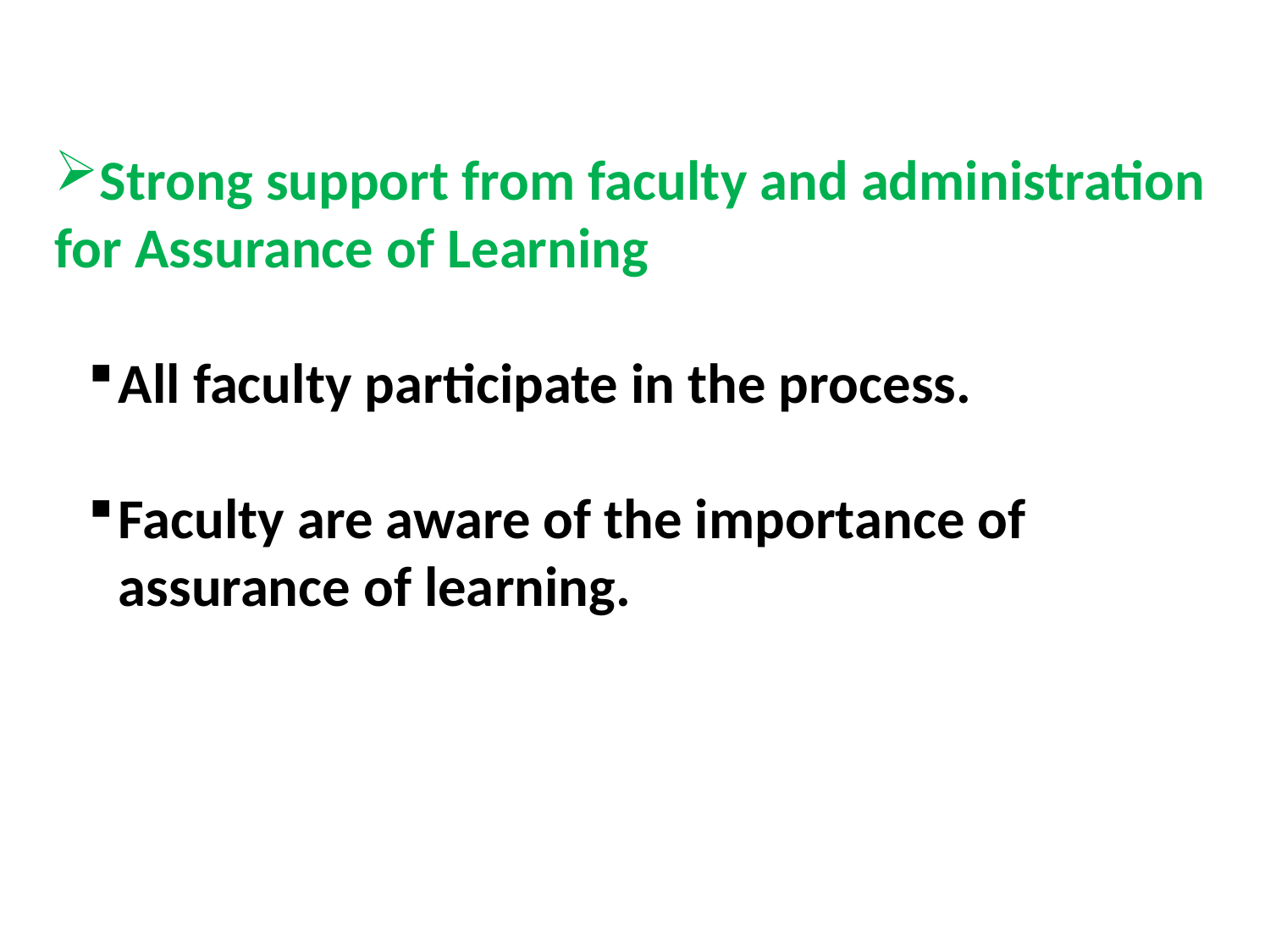

Strong support from faculty and administration for Assurance of Learning

All faculty participate in the process.

Faculty are aware of the importance of assurance of learning.